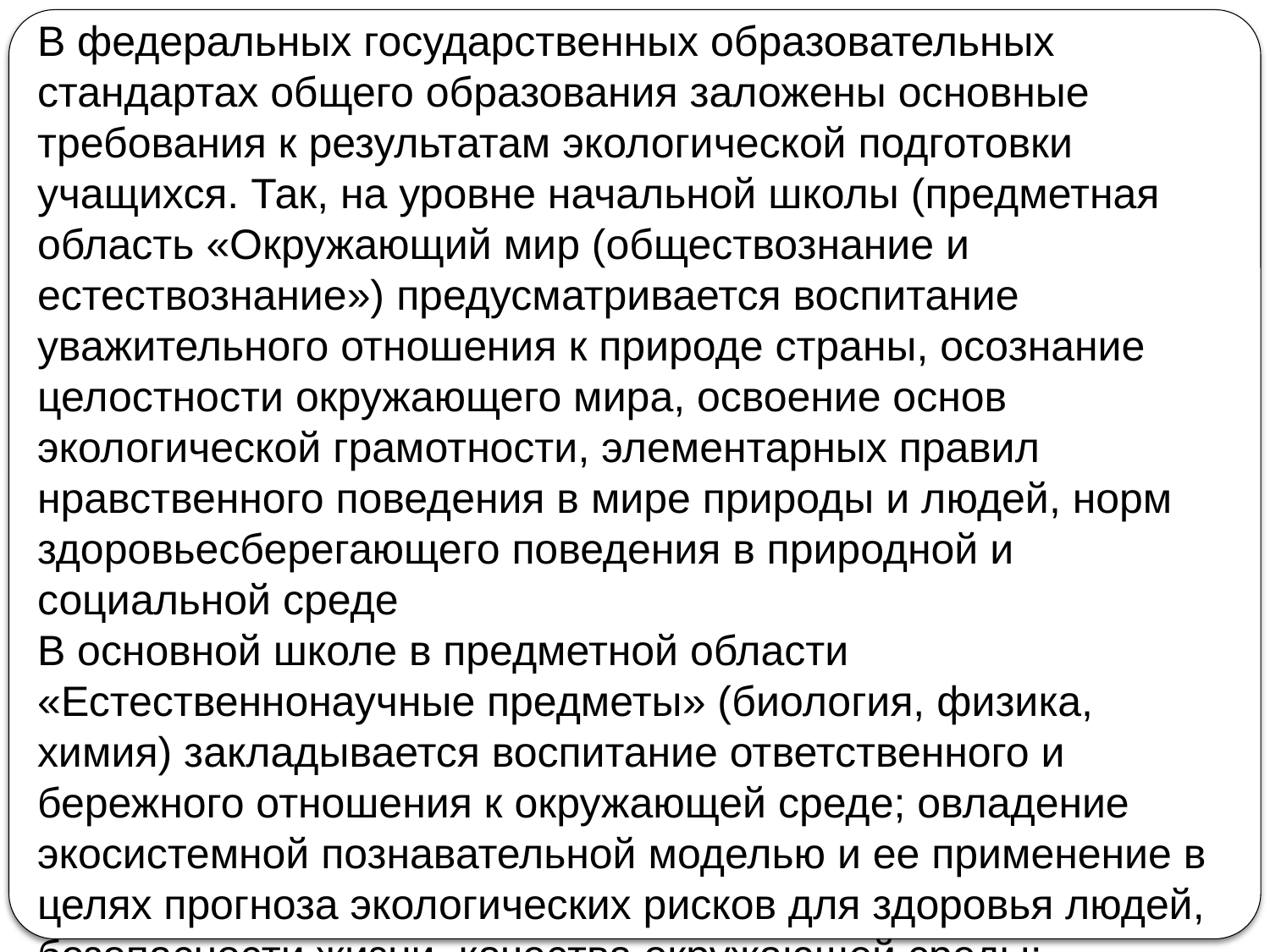

В федеральных государственных образовательных стандартах общего образования заложены основные требования к результатам экологической подготовки учащихся. Так, на уровне начальной школы (предметная область «Окружающий мир (обществознание и естествознание») предусматривается воспитание уважительного отношения к природе страны, осознание целостности окружающего мира, освоение основ экологической грамотности, элементарных правил нравственного поведения в мире природы и людей, норм здоровьесберегающего поведения в природной и социальной среде
В основной школе в предметной области «Естественнонаучные предметы» (биология, физика, химия) закладывается воспитание ответственного и бережного отношения к окружающей среде; овладение экосистемной познавательной моделью и ее применение в целях прогноза экологических рисков для здоровья людей, безопасности жизни, качества окружающей среды; осознание значимости концепции устойчивого развития